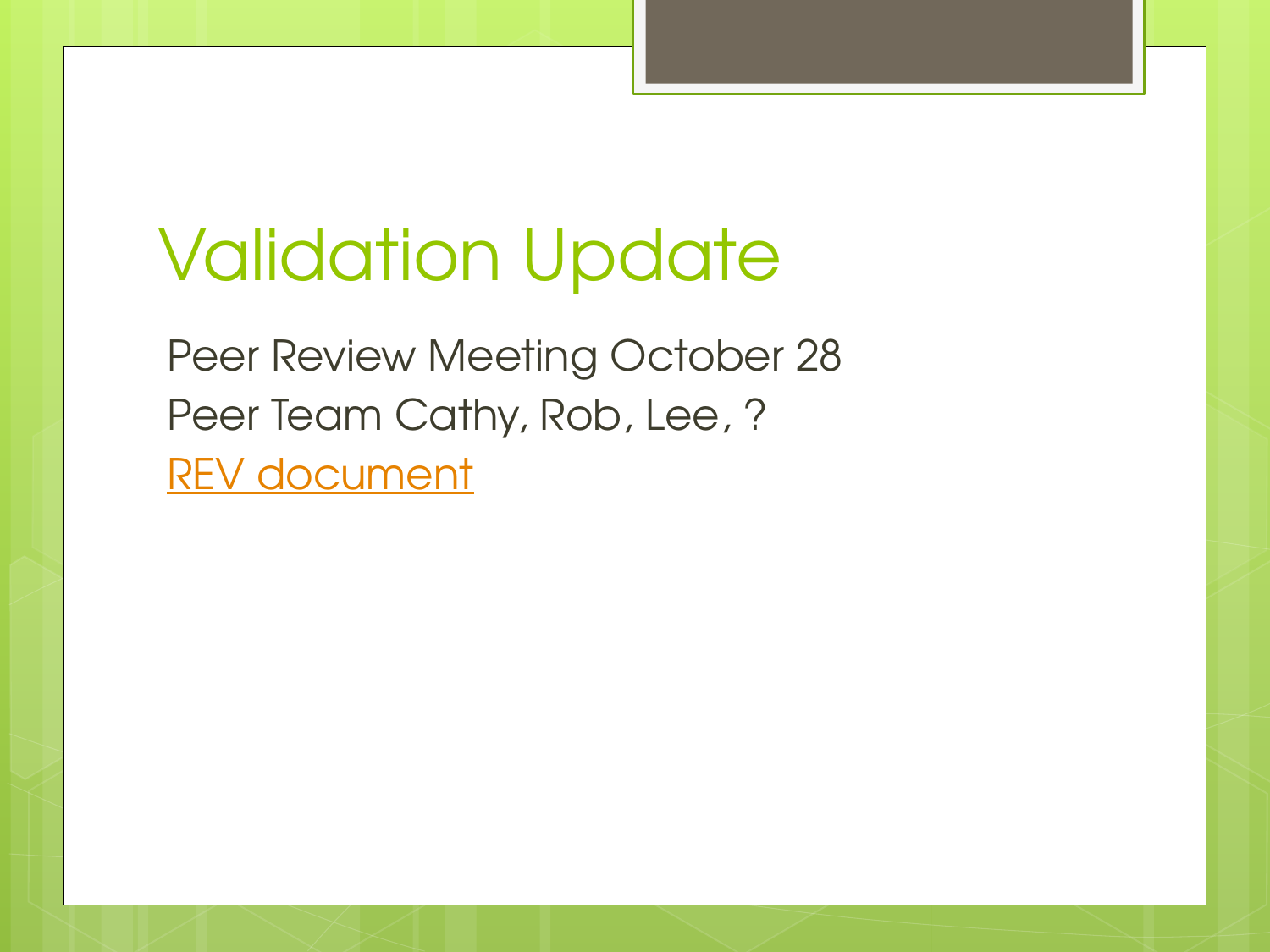

# Validation Update
Peer Review Meeting October 28
Peer Team Cathy, Rob, Lee, ?
REV document